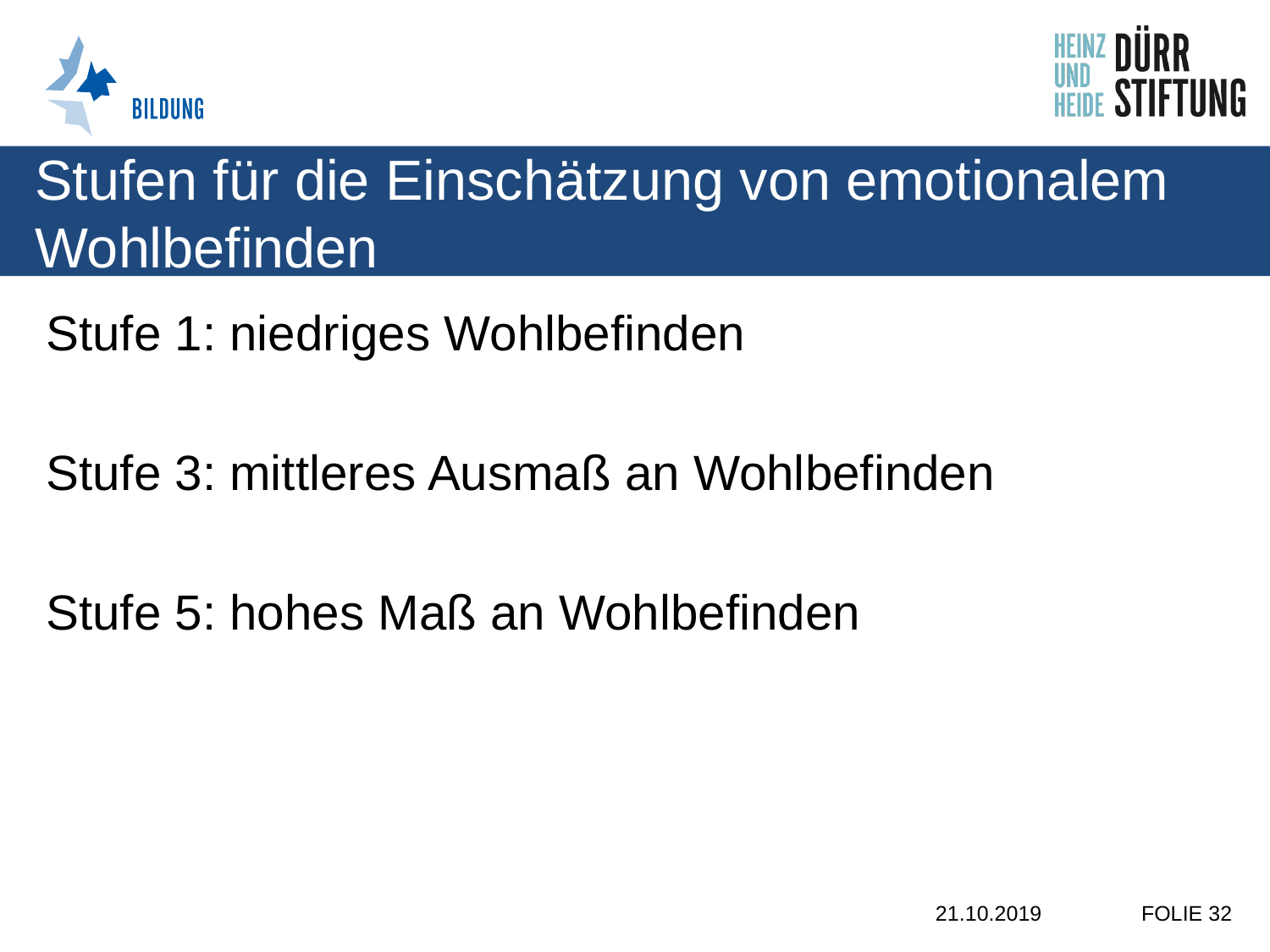

# Stufen für die Einschätzung von emotionalem Wohlbefinden
Stufe 1: niedriges Wohlbefinden

Stufe 3: mittleres Ausmaß an Wohlbefinden

Stufe 5: hohes Maß an Wohlbefinden
21.10.2019
FOLIE 32